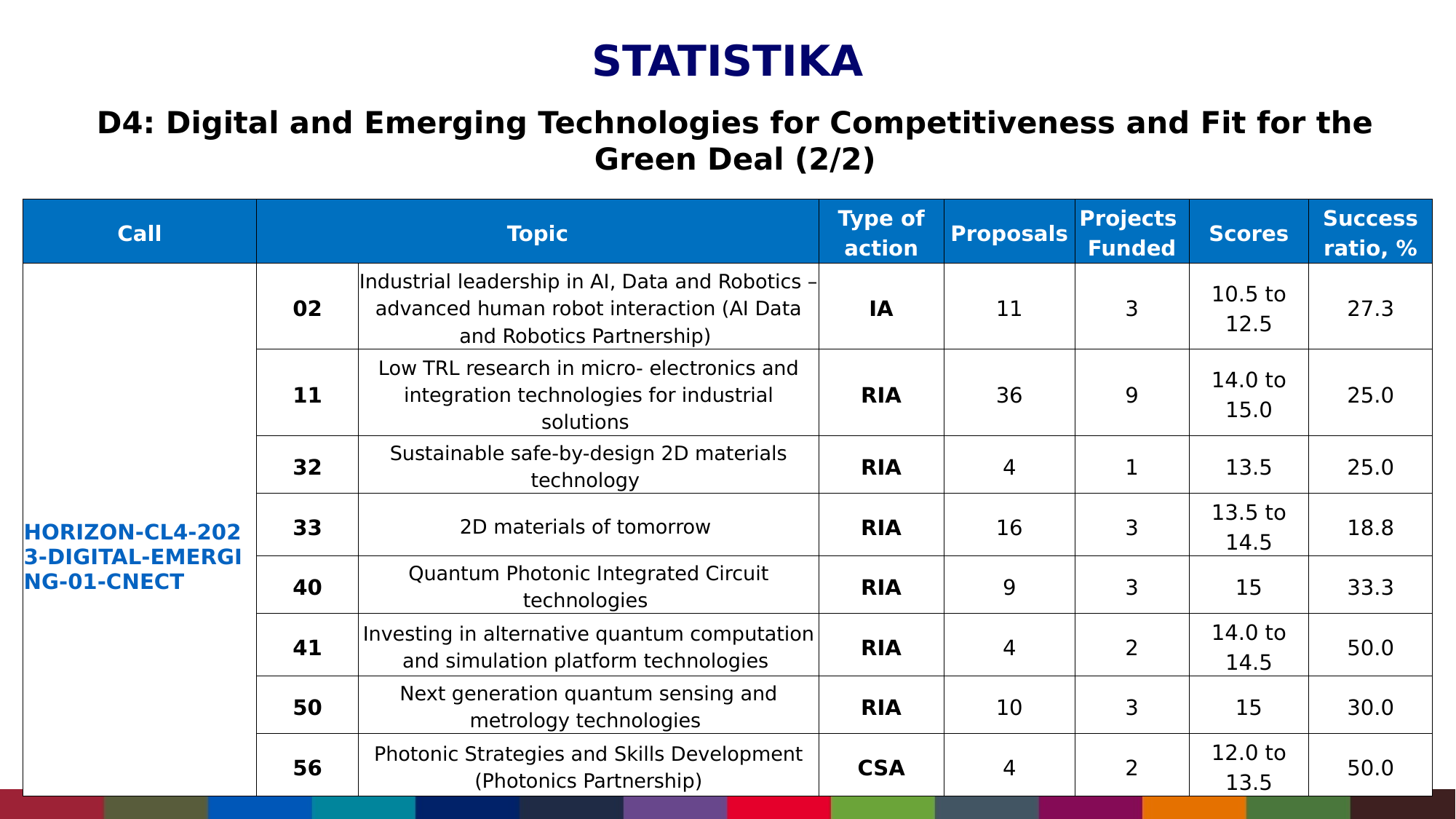

# Statistika
D4: Digital and Emerging Technologies for Competitiveness and Fit for the Green Deal (2/2)
| Call | Topic |  | Type of action | Proposals | Projects Funded | Scores | Success ratio, % |
| --- | --- | --- | --- | --- | --- | --- | --- |
| HORIZON-CL4-2023-DIGITAL-EMERGING-01-CNECT | 02 | Industrial leadership in AI, Data and Robotics – advanced human robot interaction (AI Data and Robotics Partnership) | IA | 11 | 3 | 10.5 to 12.5 | 27.3 |
|  | 11 | Low TRL research in micro- electronics and integration technologies for industrial solutions | RIA | 36 | 9 | 14.0 to 15.0 | 25.0 |
|  | 32 | Sustainable safe-by-design 2D materials technology | RIA | 4 | 1 | 13.5 | 25.0 |
|  | 33 | 2D materials of tomorrow | RIA | 16 | 3 | 13.5 to 14.5 | 18.8 |
|  | 40 | Quantum Photonic Integrated Circuit technologies | RIA | 9 | 3 | 15 | 33.3 |
|  | 41 | Investing in alternative quantum computation and simulation platform technologies | RIA | 4 | 2 | 14.0 to 14.5 | 50.0 |
|  | 50 | Next generation quantum sensing and metrology technologies | RIA | 10 | 3 | 15 | 30.0 |
|  | 56 | Photonic Strategies and Skills Development (Photonics Partnership) | CSA | 4 | 2 | 12.0 to 13.5 | 50.0 |